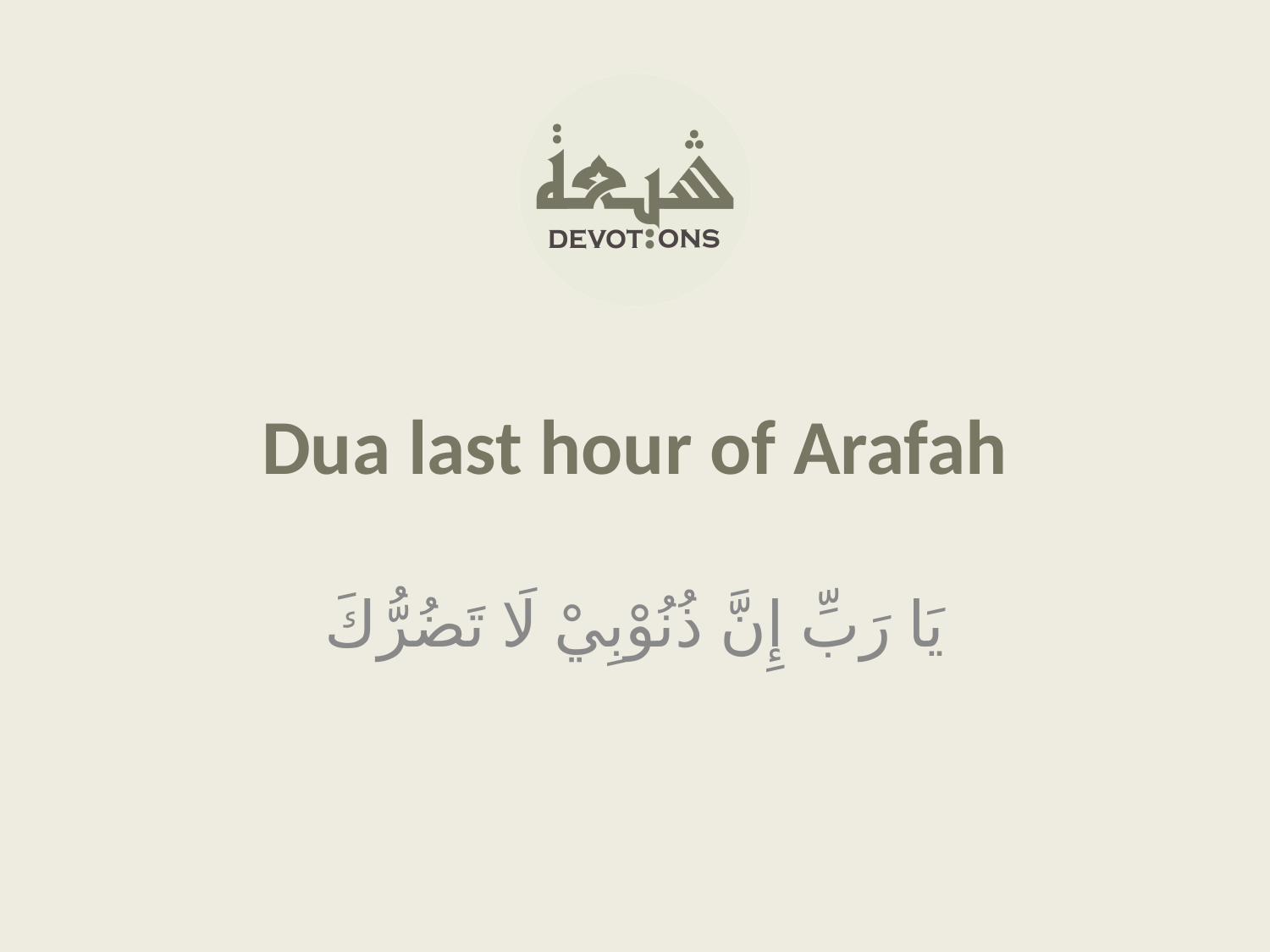

Dua last hour of Arafah
يَا رَبِّ إِنَّ ذُنُوْبِيْ لَا تَضُرُّكَ